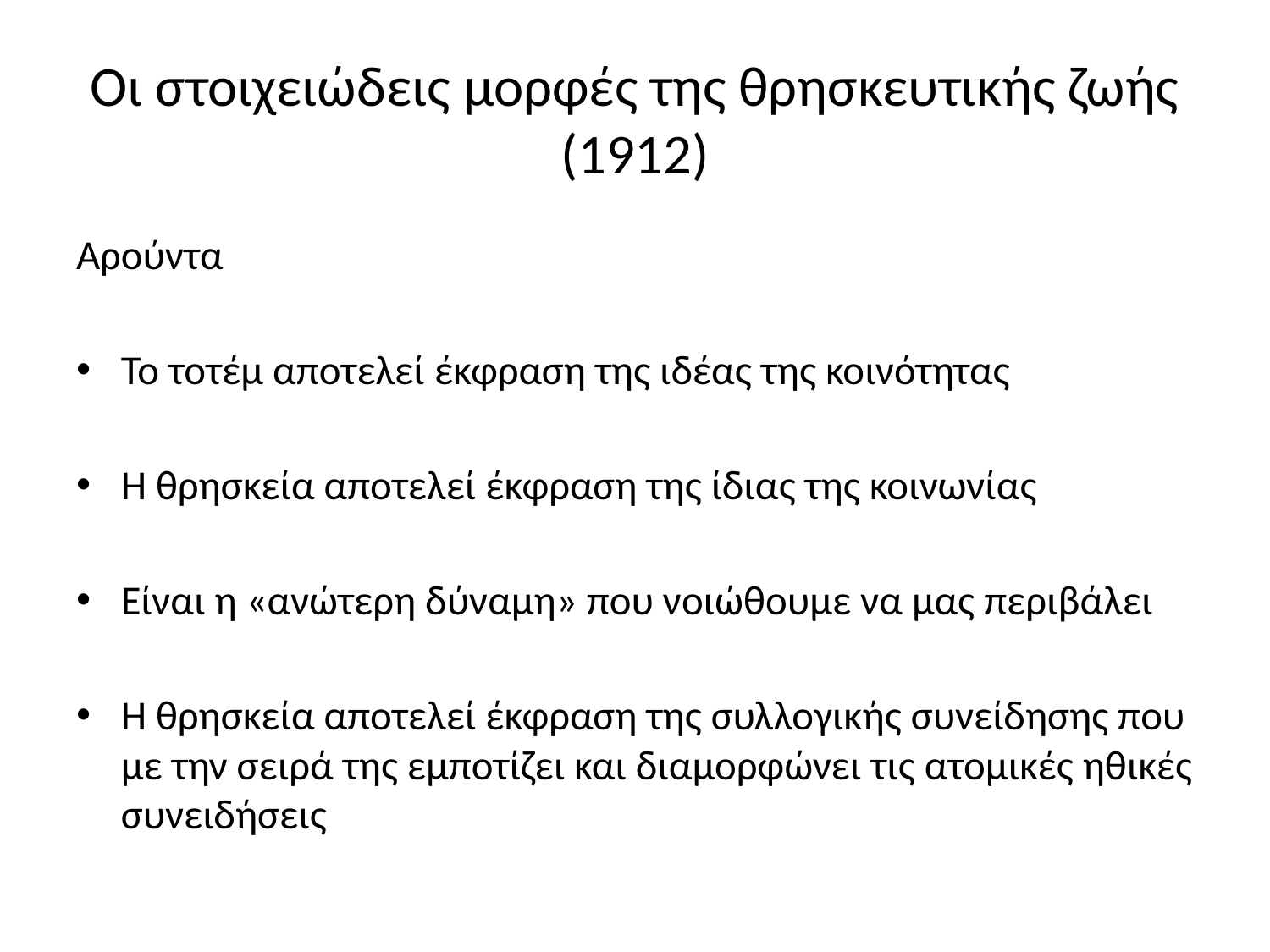

# Οι στοιχειώδεις μορφές της θρησκευτικής ζωής (1912)
Αρούντα

Το τοτέμ αποτελεί έκφραση της ιδέας της κοινότητας

Η θρησκεία αποτελεί έκφραση της ίδιας της κοινωνίας

Είναι η «ανώτερη δύναμη» που νοιώθουμε να μας περιβάλει

Η θρησκεία αποτελεί έκφραση της συλλογικής συνείδησης που με την σειρά της εμποτίζει και διαμορφώνει τις ατομικές ηθικές συνειδήσεις